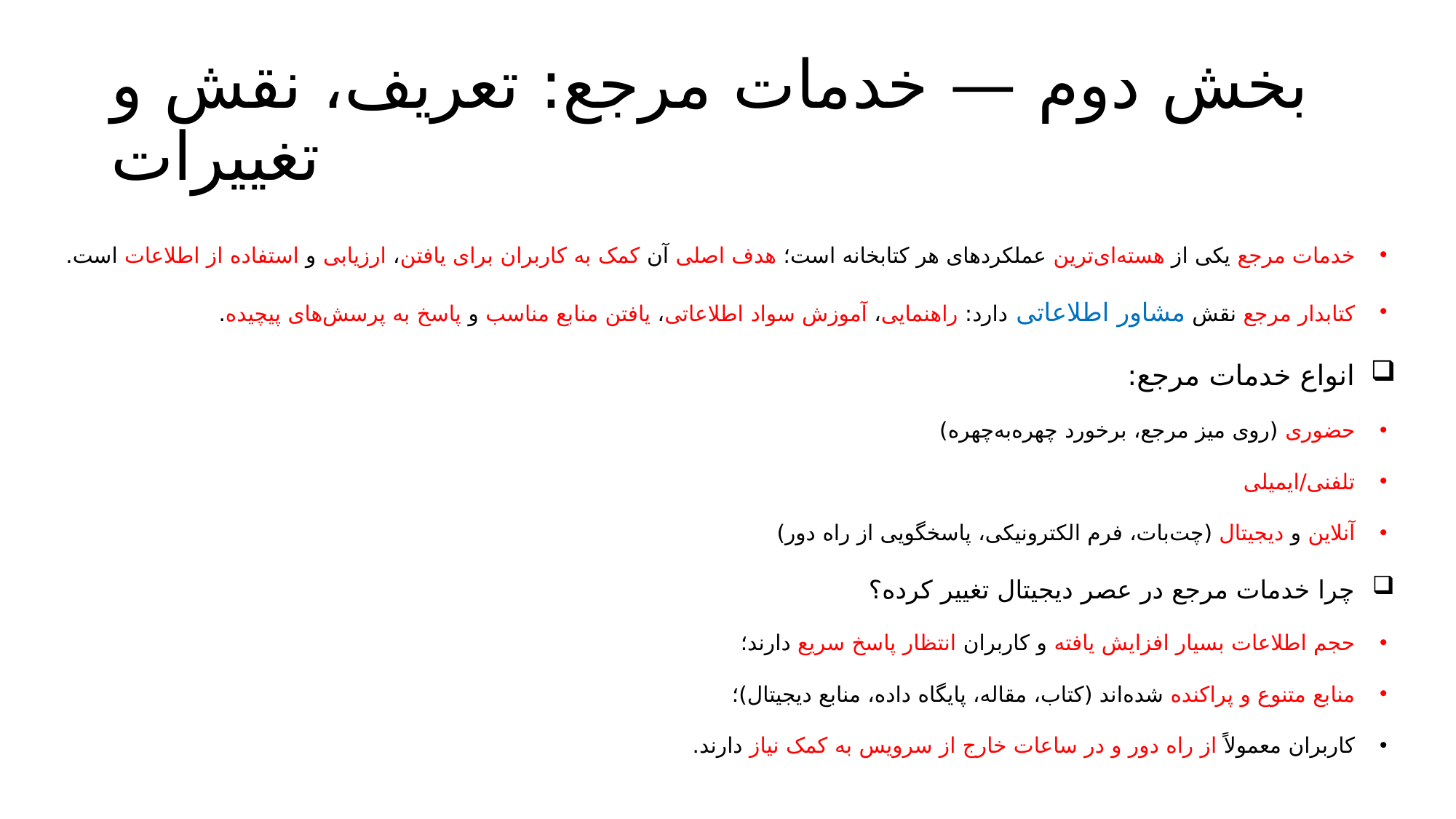

# بخش دوم — خدمات مرجع: تعریف، نقش و تغییرات
خدمات مرجع یکی از هسته‌ای‌ترین عملکردهای هر کتابخانه است؛ هدف اصلی آن کمک به کاربران برای یافتن، ارزیابی و استفاده از اطلاعات است.
کتابدار مرجع نقش مشاور اطلاعاتی دارد: راهنمایی، آموزش سواد اطلاعاتی، یافتن منابع مناسب و پاسخ به پرسش‌های پیچیده.
انواع خدمات مرجع:
حضوری (روی میز مرجع، برخورد چهره‌به‌چهره)
تلفنی/ایمیلی
آنلاین و دیجیتال (چت‌بات، فرم الکترونیکی، پاسخگویی از راه دور)
چرا خدمات مرجع در عصر دیجیتال تغییر کرده؟
حجم اطلاعات بسیار افزایش یافته و کاربران انتظار پاسخ سریع دارند؛
منابع متنوع و پراکنده شده‌اند (کتاب، مقاله، پایگاه داده، منابع دیجیتال)؛
کاربران معمولاً از راه دور و در ساعات خارج از سرویس به کمک نیاز دارند.